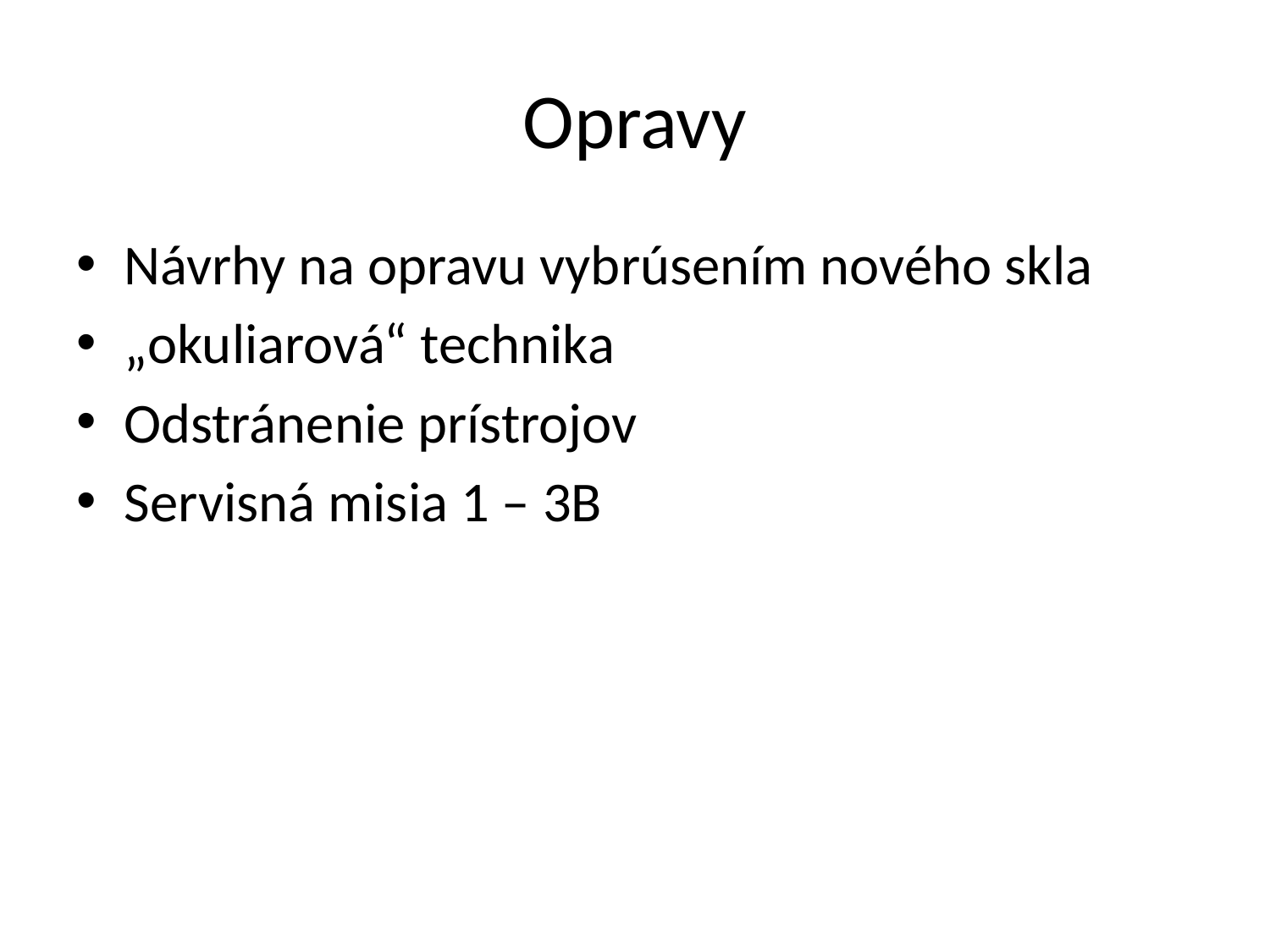

# Opravy
Návrhy na opravu vybrúsením nového skla
„okuliarová“ technika
Odstránenie prístrojov
Servisná misia 1 – 3B